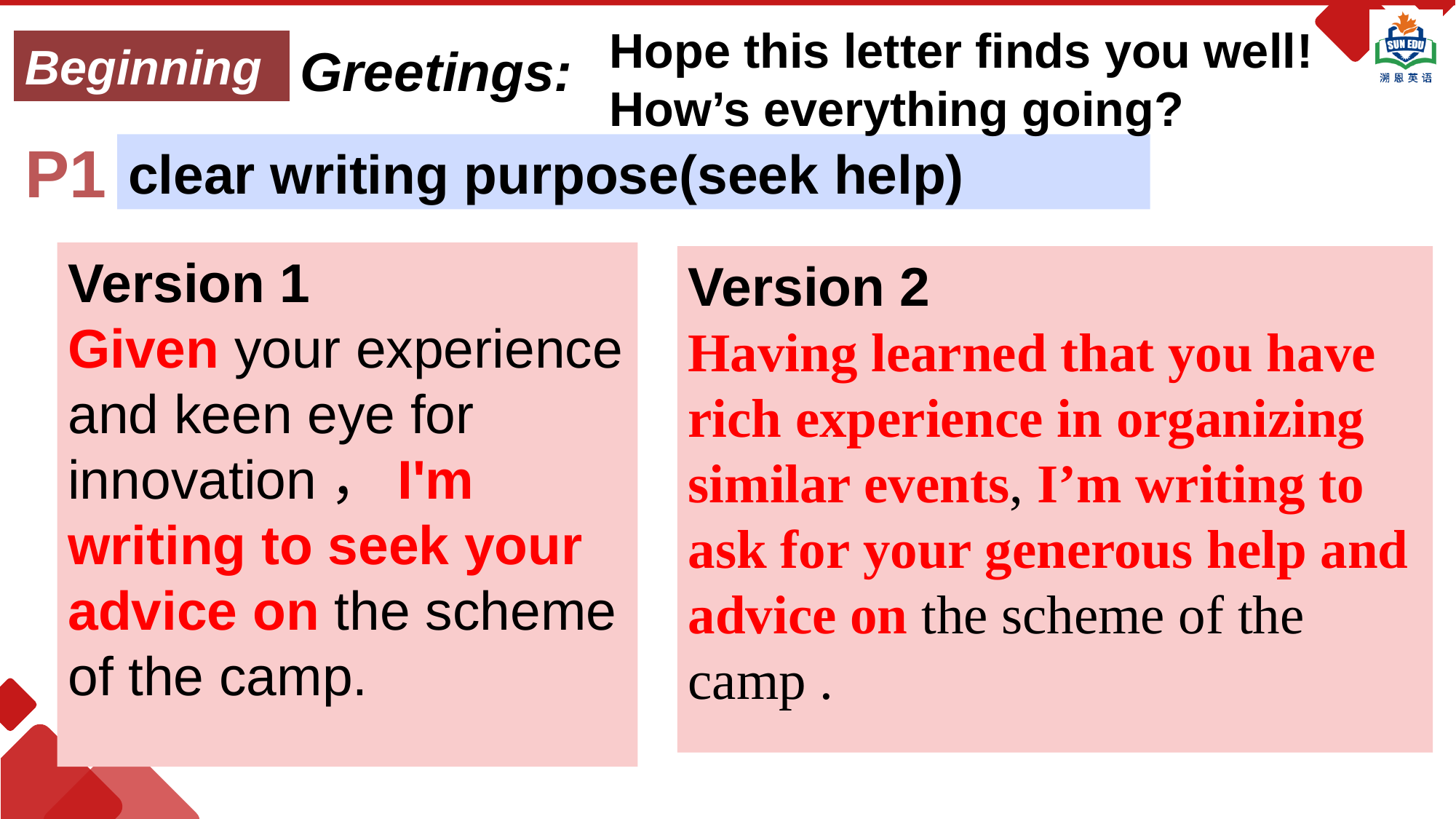

Hope this letter finds you well!
How’s everything going?
Greetings:
Beginning
P1
clear writing purpose(seek help)

Version 1
Given your experience and keen eye for innovation，I'm writing to seek your advice on the scheme of the camp.
Version 2
Having learned that you have rich experience in organizing similar events, I’m writing to ask for your generous help and advice on the scheme of the camp .